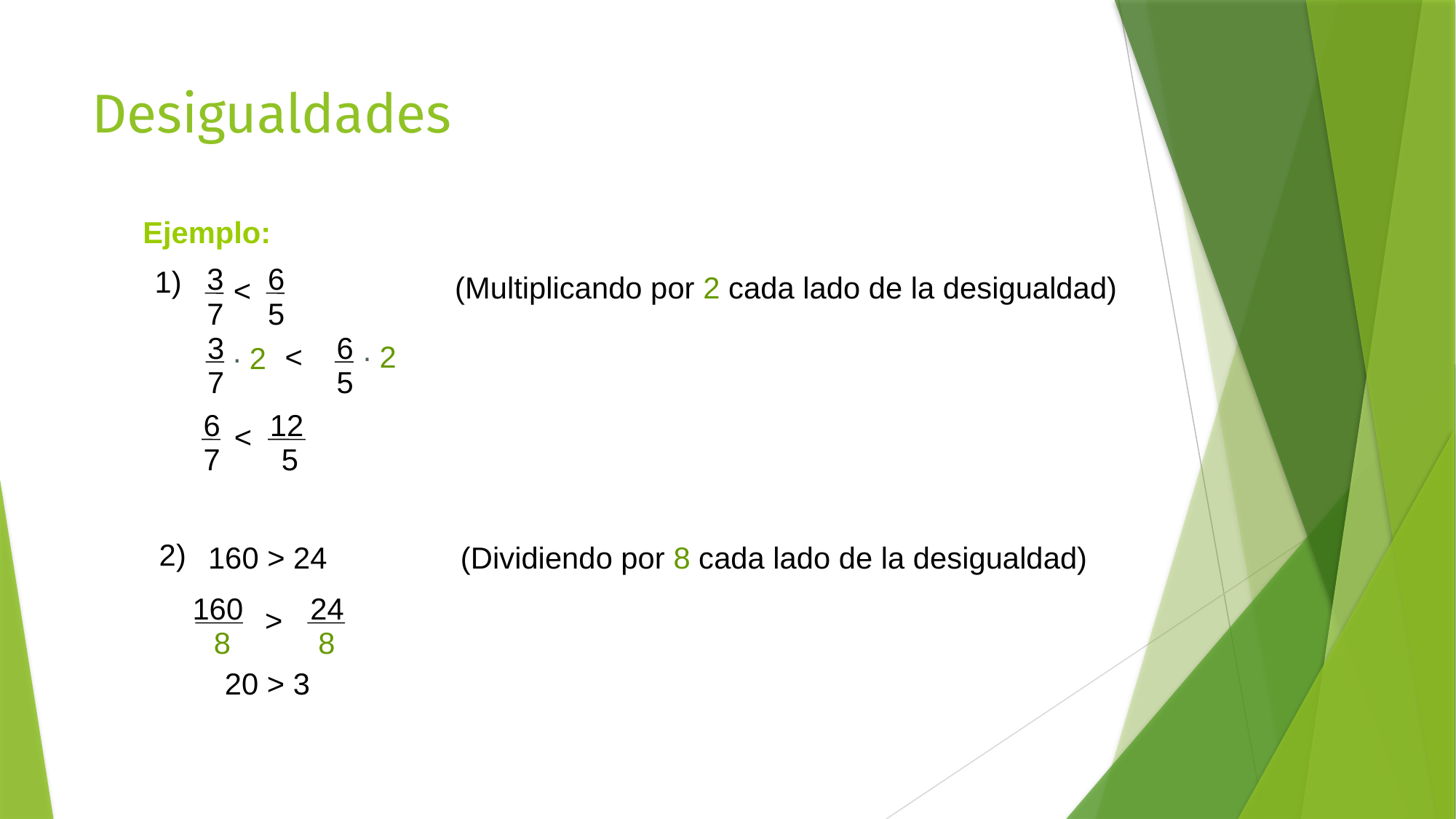

# Desigualdades
Ejemplo:
3
7

6
5

1)
(Multiplicando por 2 cada lado de la desigualdad)
<
3
7

6
5

<
∙ 2
∙ 2
6
7

12
  5

<
2)
160 > 24
(Dividiendo por 8 cada lado de la desigualdad)
160
>
   8

24
 8

20 > 3